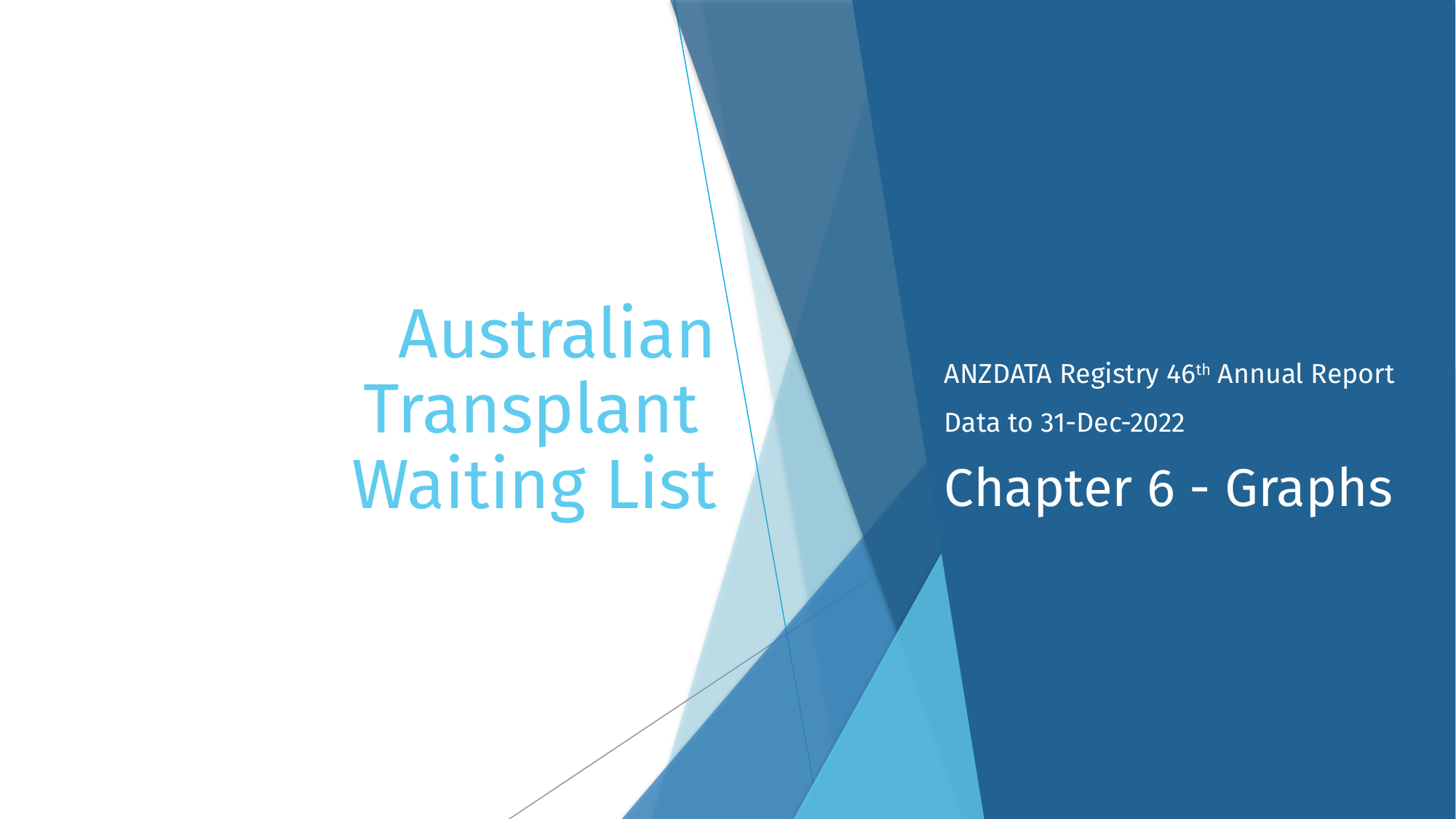

# Australian Transplant Waiting List
ANZDATA Registry 46th Annual Report
Data to 31-Dec-2022
Chapter 6 - Graphs